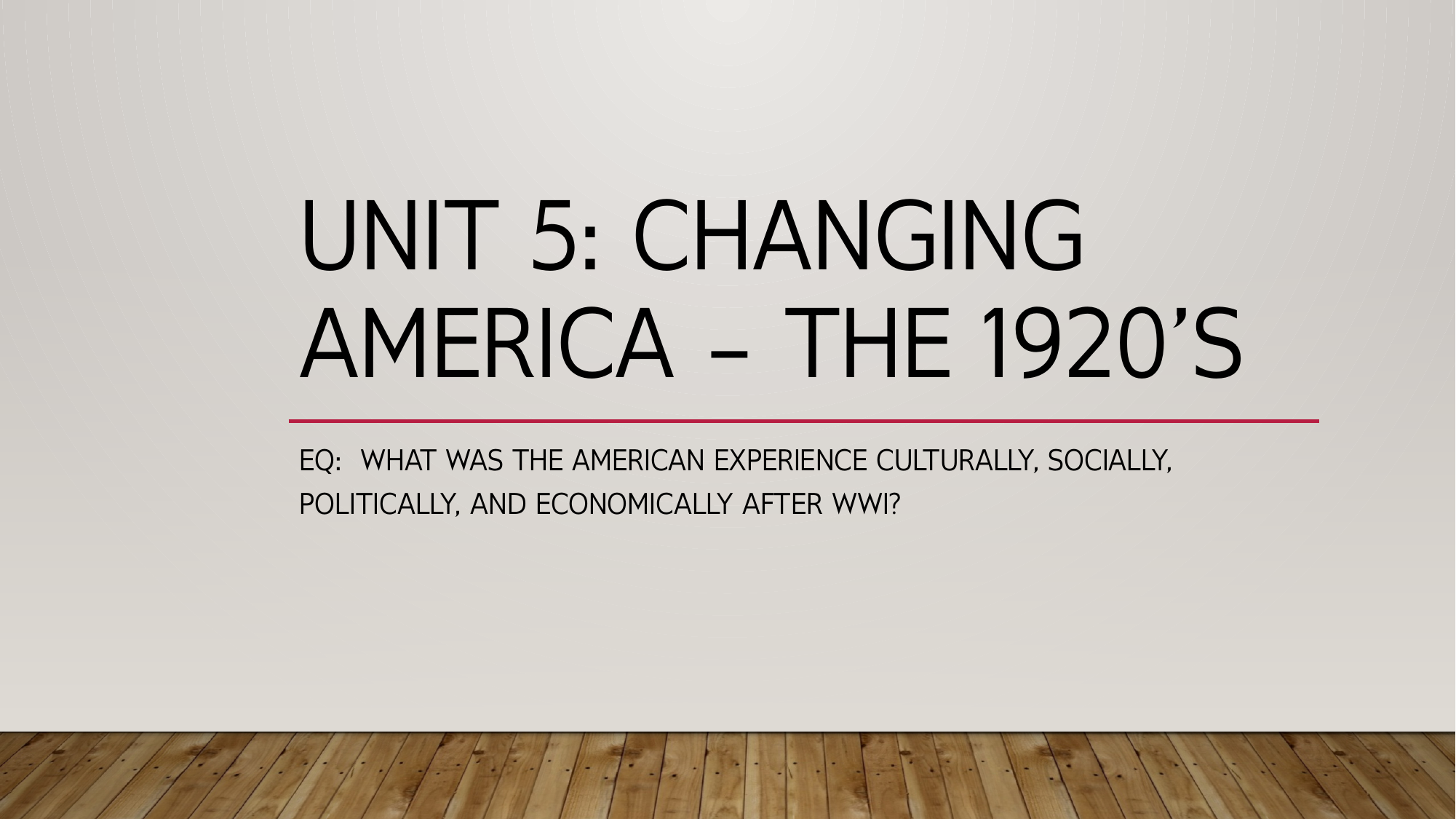

# Unit 5: Changing America – the 1920’s
EQ:  What was the American experience culturally, socially, politically, and economically after wwi?